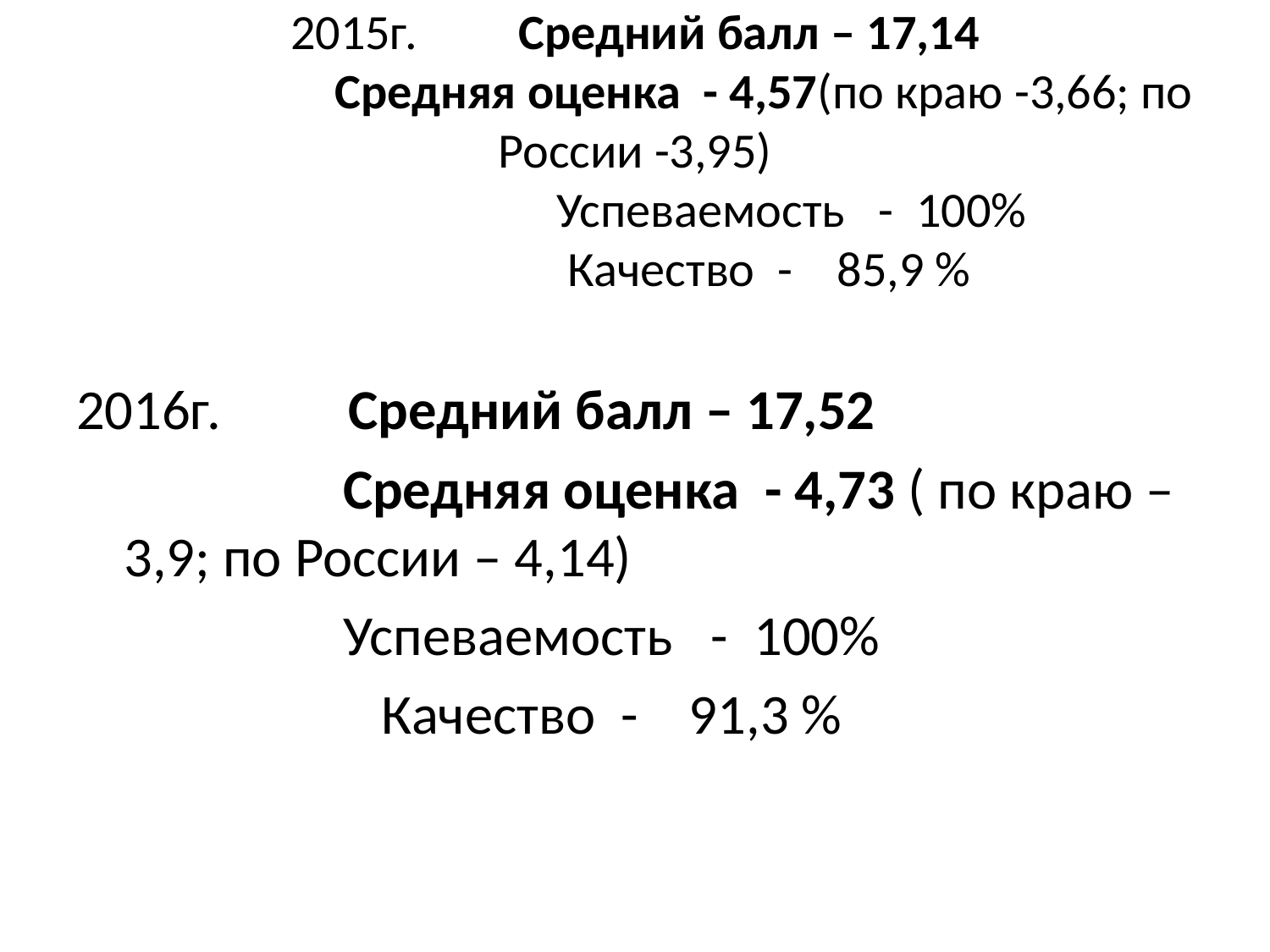

# 2015г.         Средний балл – 17,14 Средняя оценка  - 4,57(по краю -3,66; по России -3,95) Успеваемость   -  100% Качество  -    85,9 %
2016г.          Средний балл – 17,52
                     Средняя оценка  - 4,73 ( по краю – 3,9; по России – 4,14)
                     Успеваемость   -  100%
                        Качество  -    91,3 %